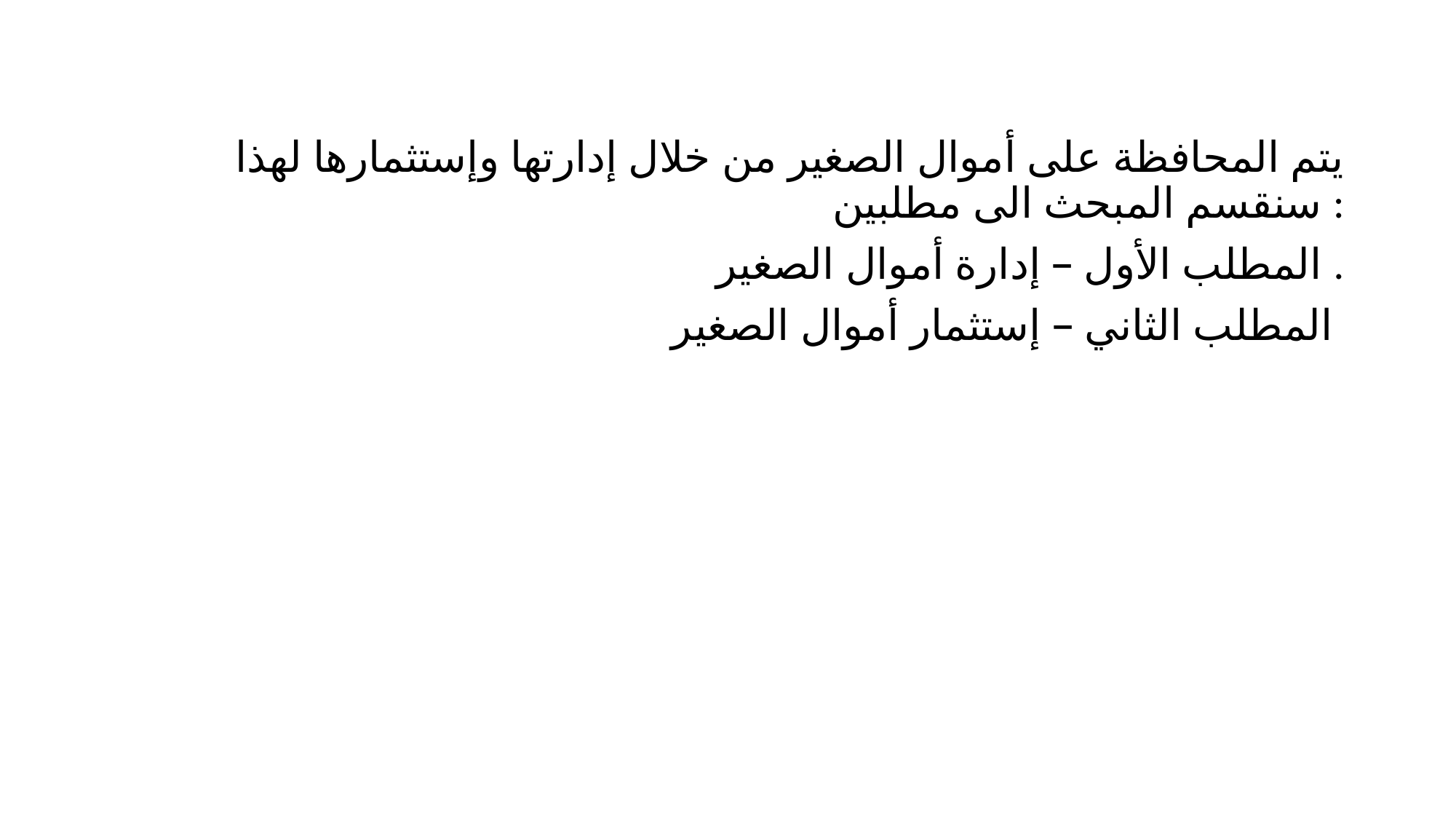

#
يتم المحافظة على أموال الصغير من خلال إدارتها وإستثمارها لهذا سنقسم المبحث الى مطلبين :
المطلب الأول – إدارة أموال الصغير .
المطلب الثاني – إستثمار أموال الصغير